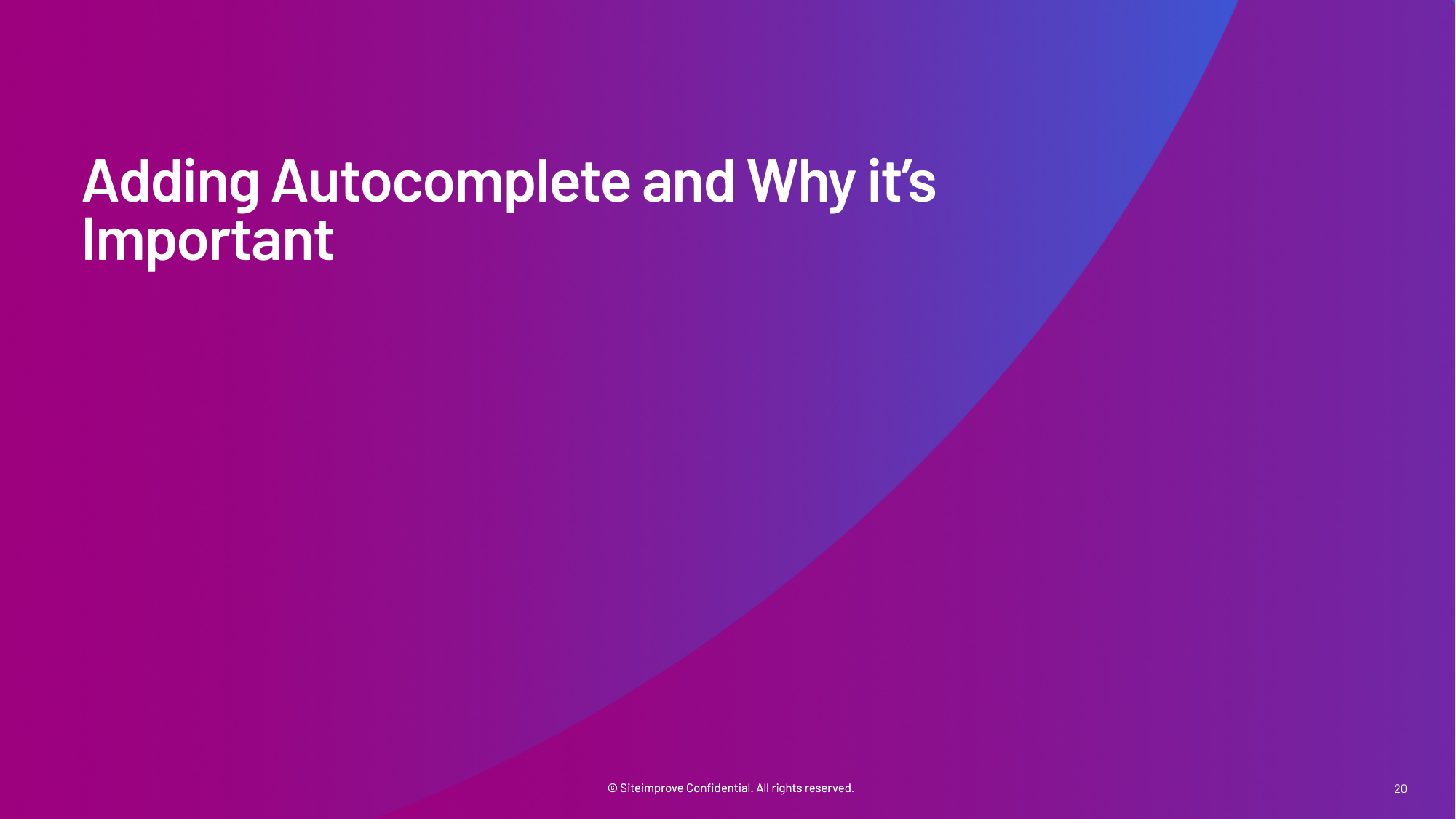

# Adding Autocomplete and Why it’s Important
20